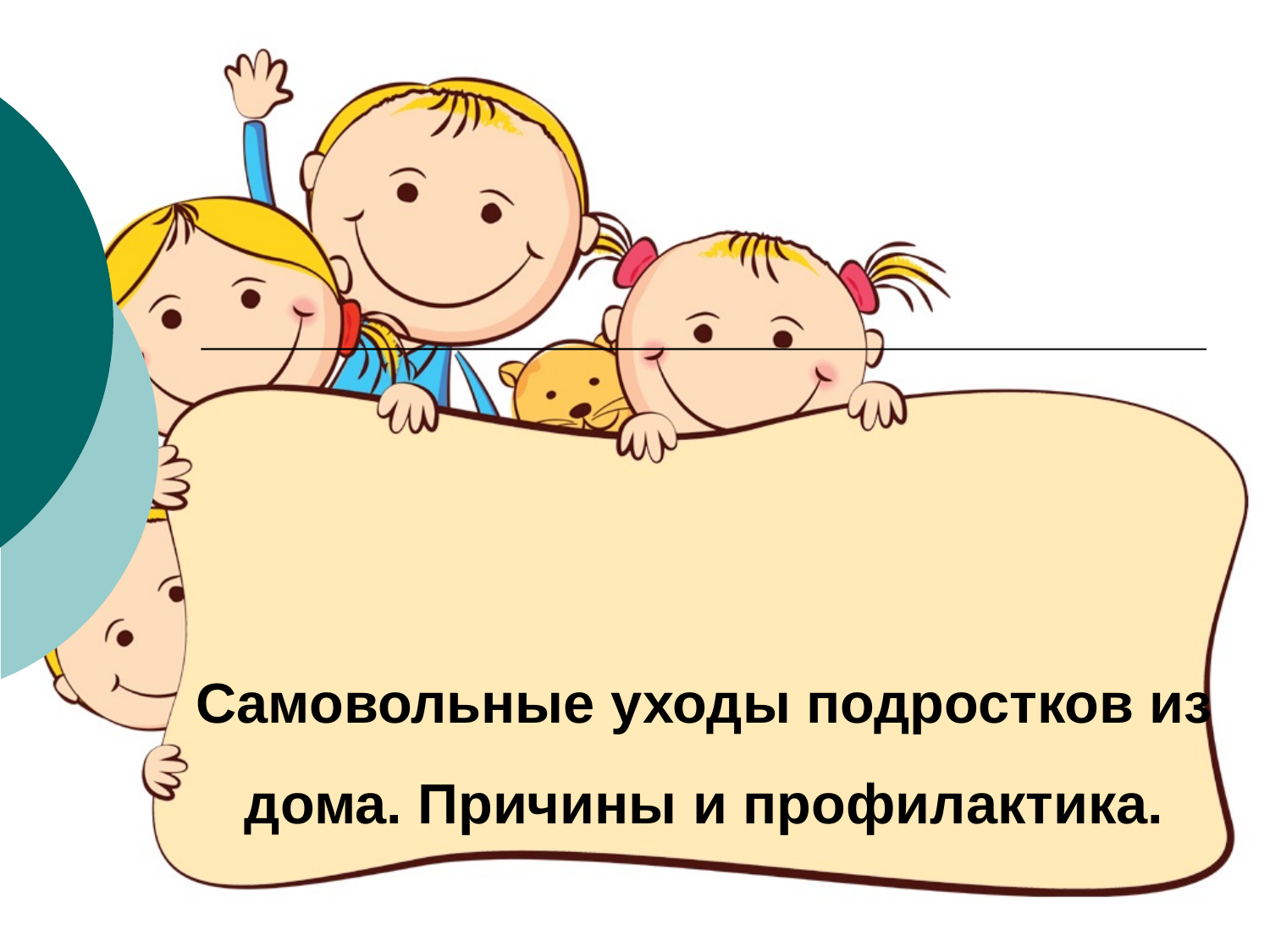

# Самовольные уходы подростков из дома. Причины и профилактика.